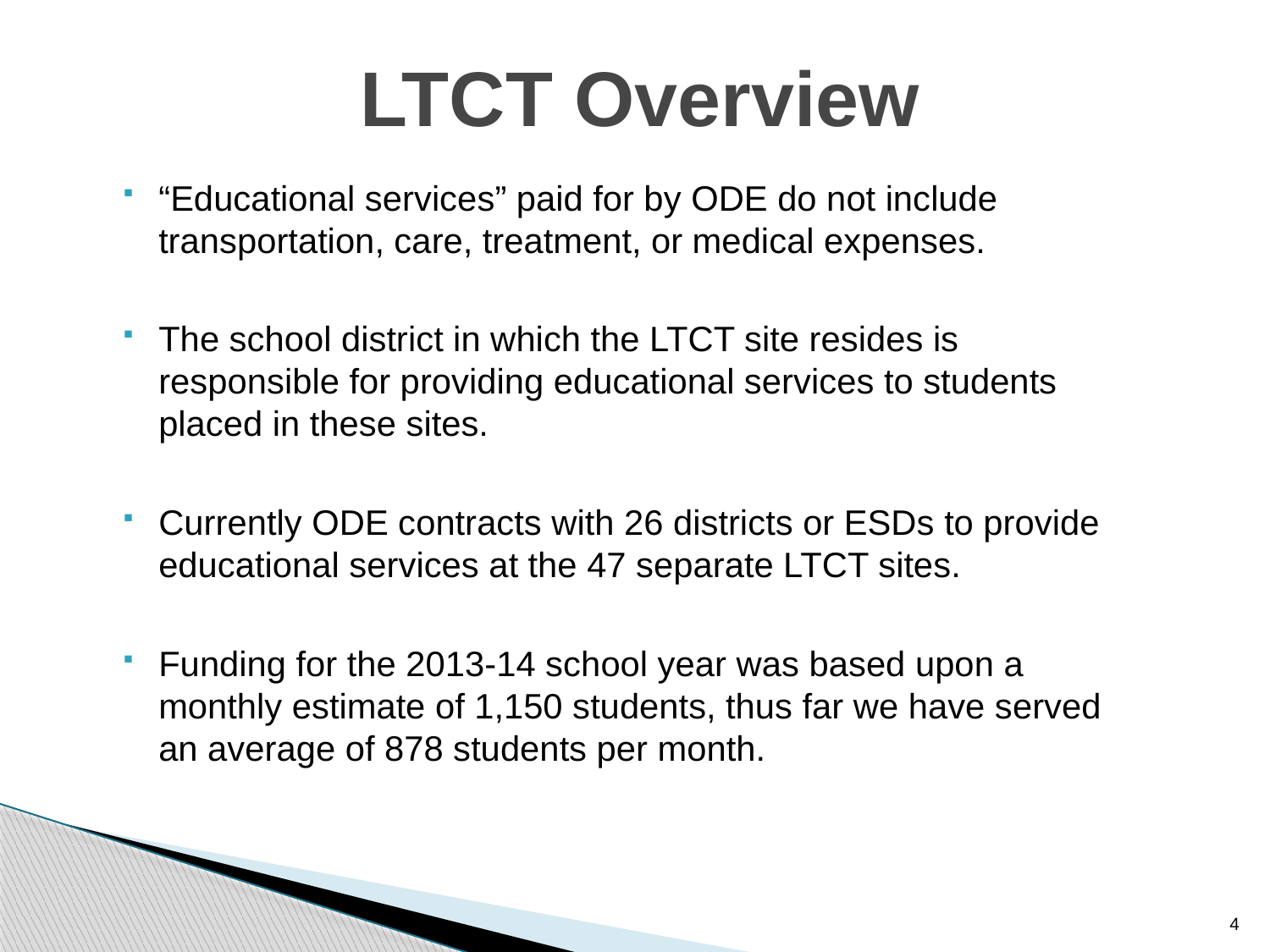

# LTCT Overview
“Educational services” paid for by ODE do not include transportation, care, treatment, or medical expenses.

The school district in which the LTCT site resides is responsible for providing educational services to students placed in these sites.

Currently ODE contracts with 26 districts or ESDs to provide educational services at the 47 separate LTCT sites.

Funding for the 2013-14 school year was based upon a monthly estimate of 1,150 students, thus far we have served an average of 878 students per month.

4